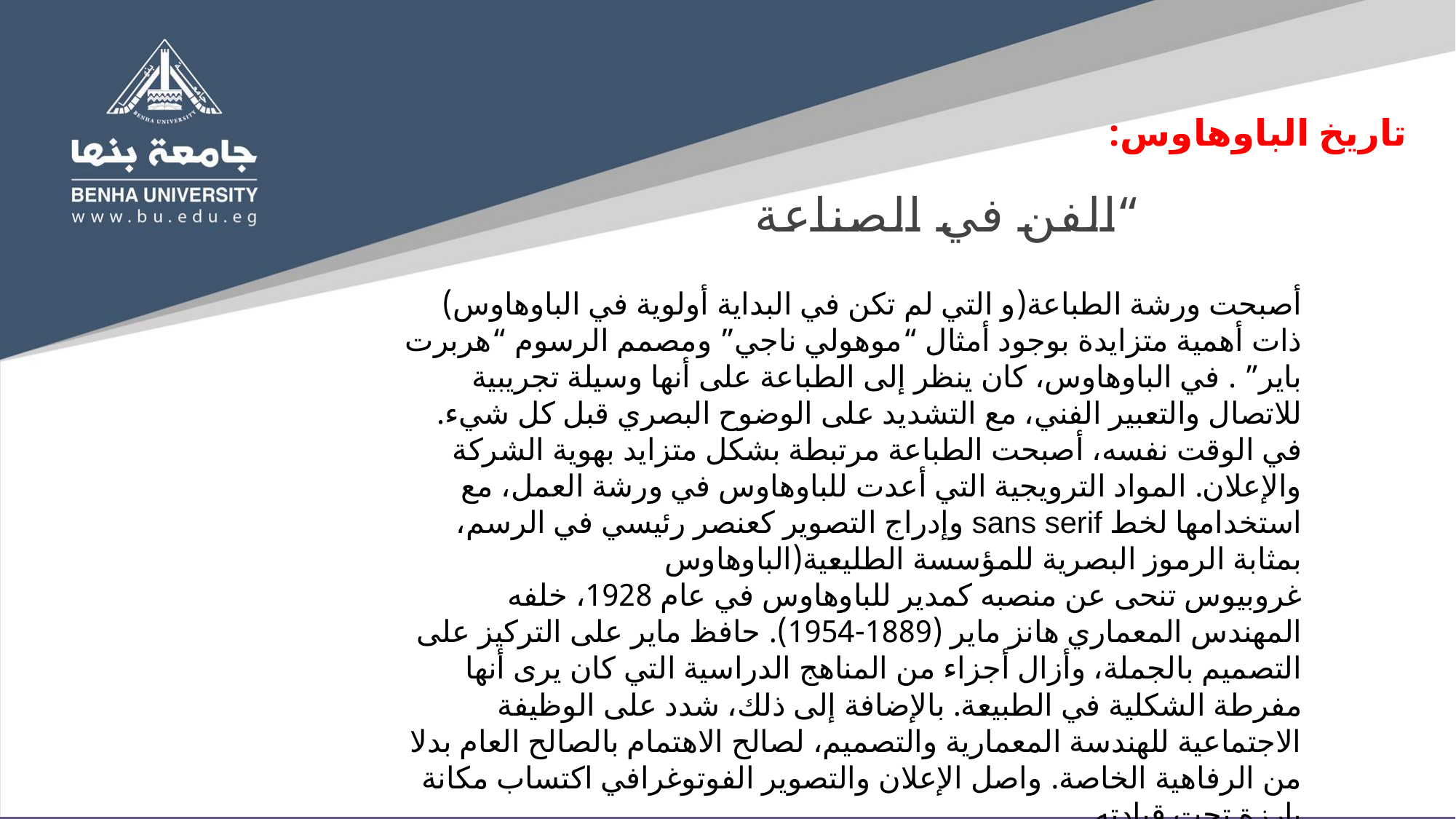

تاريخ الباوهاوس:
“الفن في الصناعة
أصبحت ورشة الطباعة(و التي لم تكن في البداية أولوية في الباوهاوس) ذات أهمية متزايدة بوجود أمثال “موهولي ناجي” ومصمم الرسوم “هربرت باير” . في الباوهاوس، كان ينظر إلى الطباعة على أنها وسيلة تجريبية للاتصال والتعبير الفني، مع التشديد على الوضوح البصري قبل كل شيء. في الوقت نفسه، أصبحت الطباعة مرتبطة بشكل متزايد بهوية الشركة والإعلان. المواد الترويجية التي أعدت للباوهاوس في ورشة العمل، مع استخدامها لخط sans serif وإدراج التصوير كعنصر رئيسي في الرسم، بمثابة الرموز البصرية للمؤسسة الطليعية(الباوهاوس
غروبيوس تنحى عن منصبه كمدير للباوهاوس في عام 1928، خلفه المهندس المعماري هانز ماير (1889-1954). حافظ ماير على التركيز على التصميم بالجملة، وأزال أجزاء من المناهج الدراسية التي كان يرى أنها مفرطة الشكلية في الطبيعة. بالإضافة إلى ذلك، شدد على الوظيفة الاجتماعية للهندسة المعمارية والتصميم، لصالح الاهتمام بالصالح العام بدلا من الرفاهية الخاصة. واصل الإعلان والتصوير الفوتوغرافي اكتساب مكانة بارزة تحت قيادته